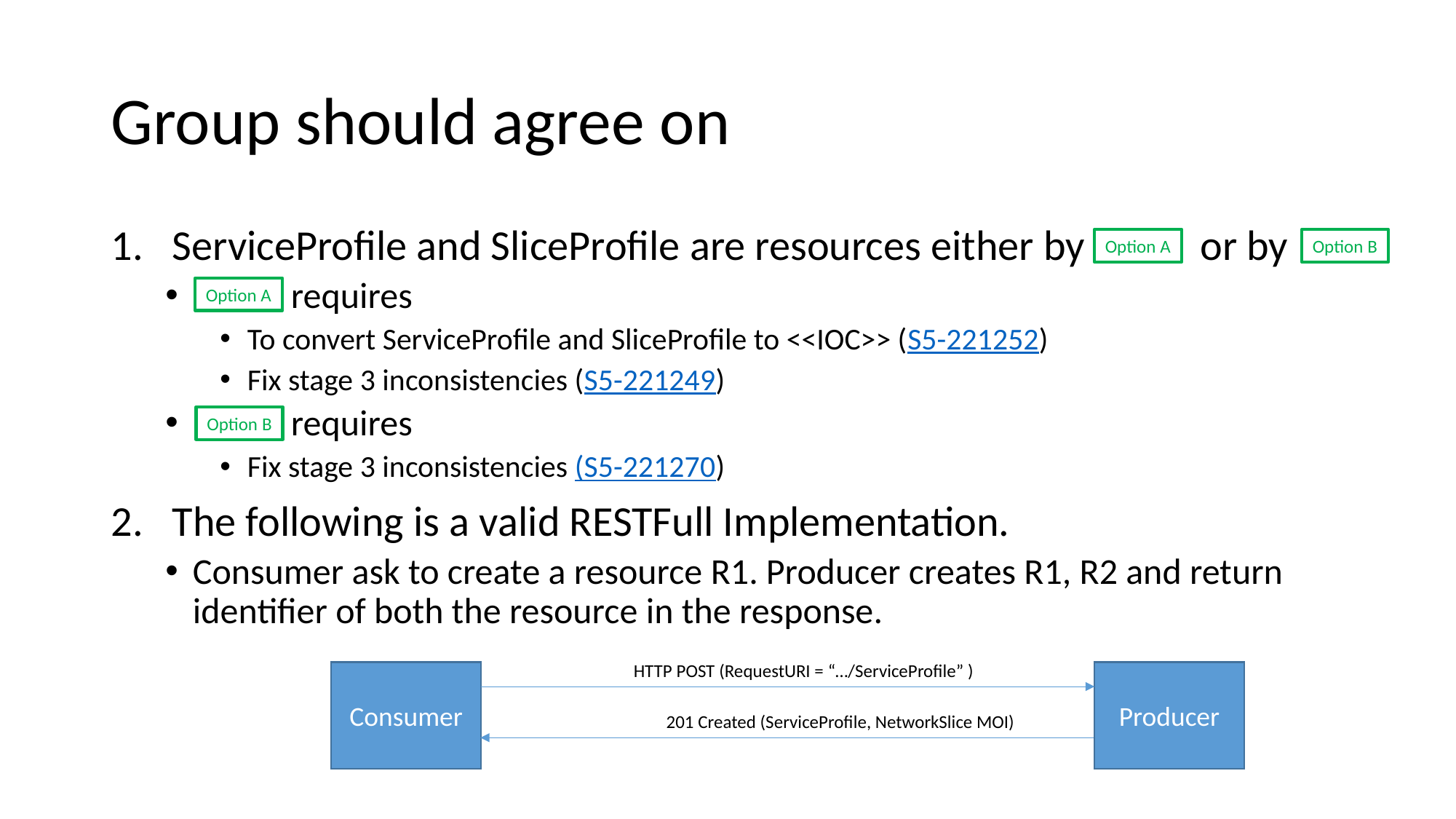

# Group should agree on
ServiceProfile and SliceProfile are resources either by            or by
            requires
To convert ServiceProfile and SliceProfile to <<IOC>> (S5-221252)
Fix stage 3 inconsistencies (S5-221249)
            requires
Fix stage 3 inconsistencies (S5-221270)
The following is a valid RESTFull Implementation.
Consumer ask to create a resource R1. Producer creates R1, R2 and return identifier of both the resource in the response.
Option A
Option B
Option A
Option B
HTTP POST (RequestURI = “…/ServiceProfile” )
Producer
Consumer
201 Created (ServiceProfile, NetworkSlice MOI)